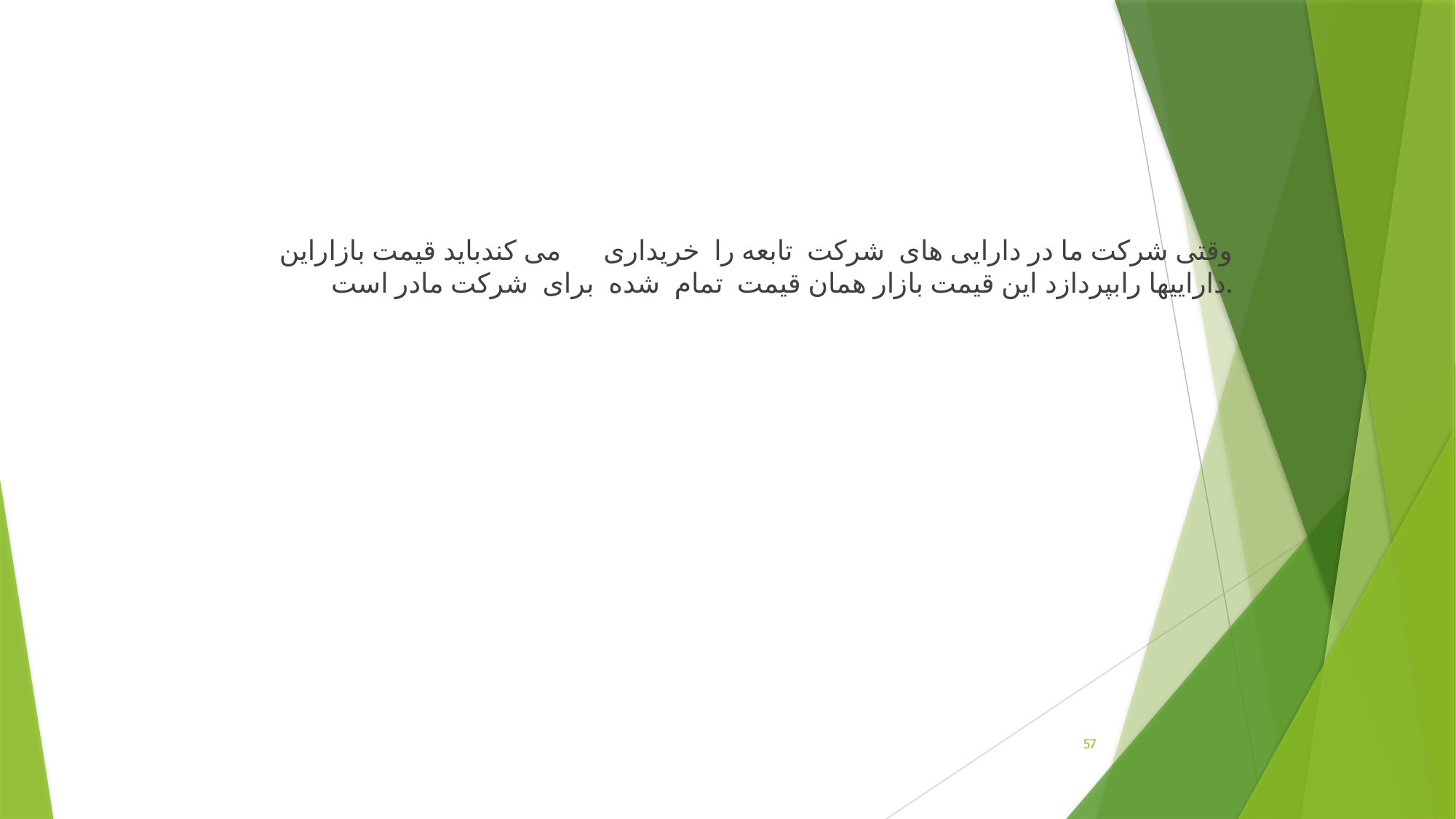

وقتی شركت ما در دارایی های  شركت  تابعه را  خريداری      می كندبايد قيمت بازاراين داراییها رابپردازد اين قيمت بازار همان قيمت  تمام  شده  برای  شركت مادر است.
57